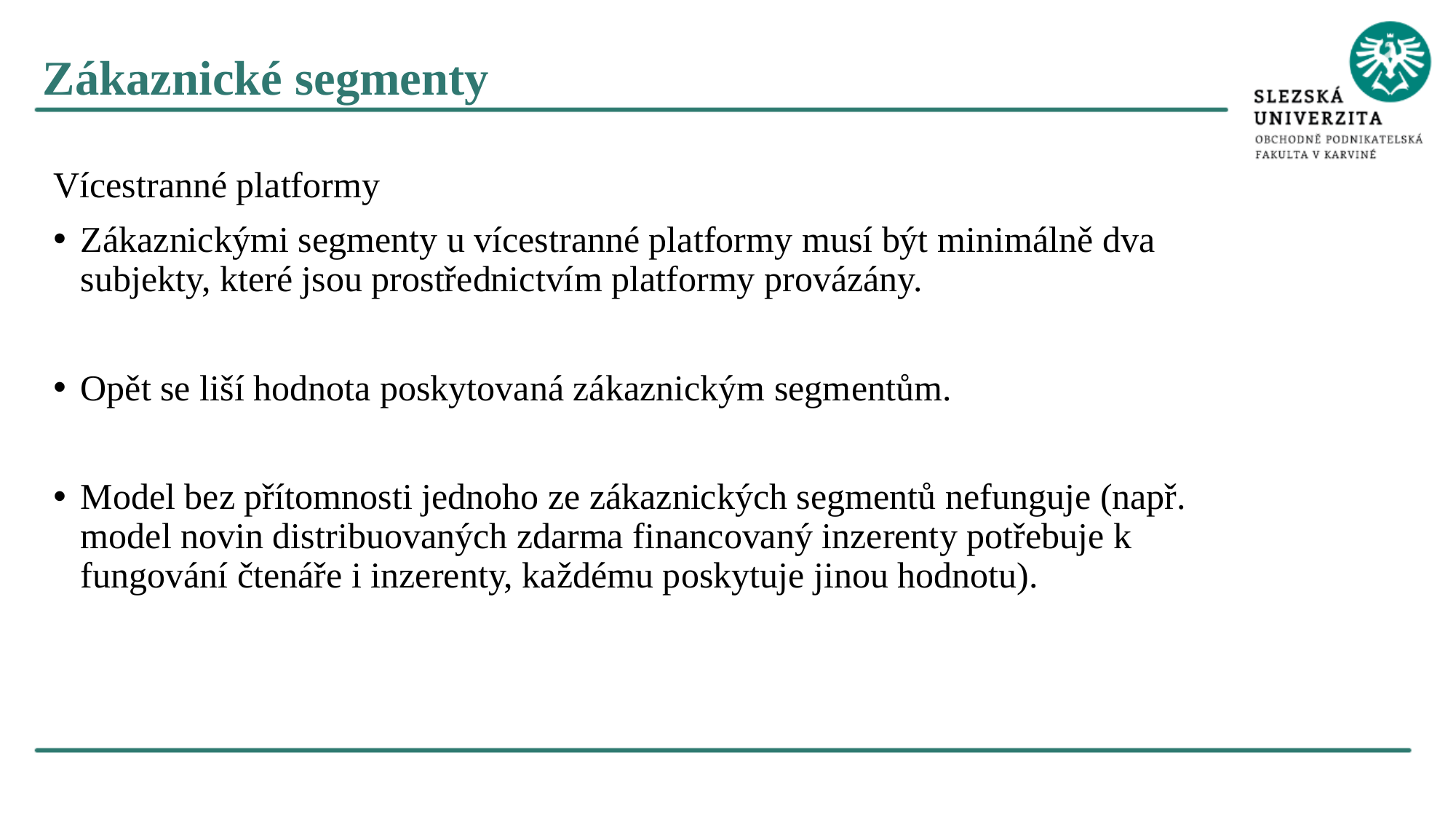

Zákaznické segmenty
Vícestranné platformy
Zákaznickými segmenty u vícestranné platformy musí být minimálně dva subjekty, které jsou prostřednictvím platformy provázány.

Opět se liší hodnota poskytovaná zákaznickým segmentům.

Model bez přítomnosti jednoho ze zákaznických segmentů nefunguje (např. model novin distribuovaných zdarma financovaný inzerenty potřebuje k fungování čtenáře i inzerenty, každému poskytuje jinou hodnotu).